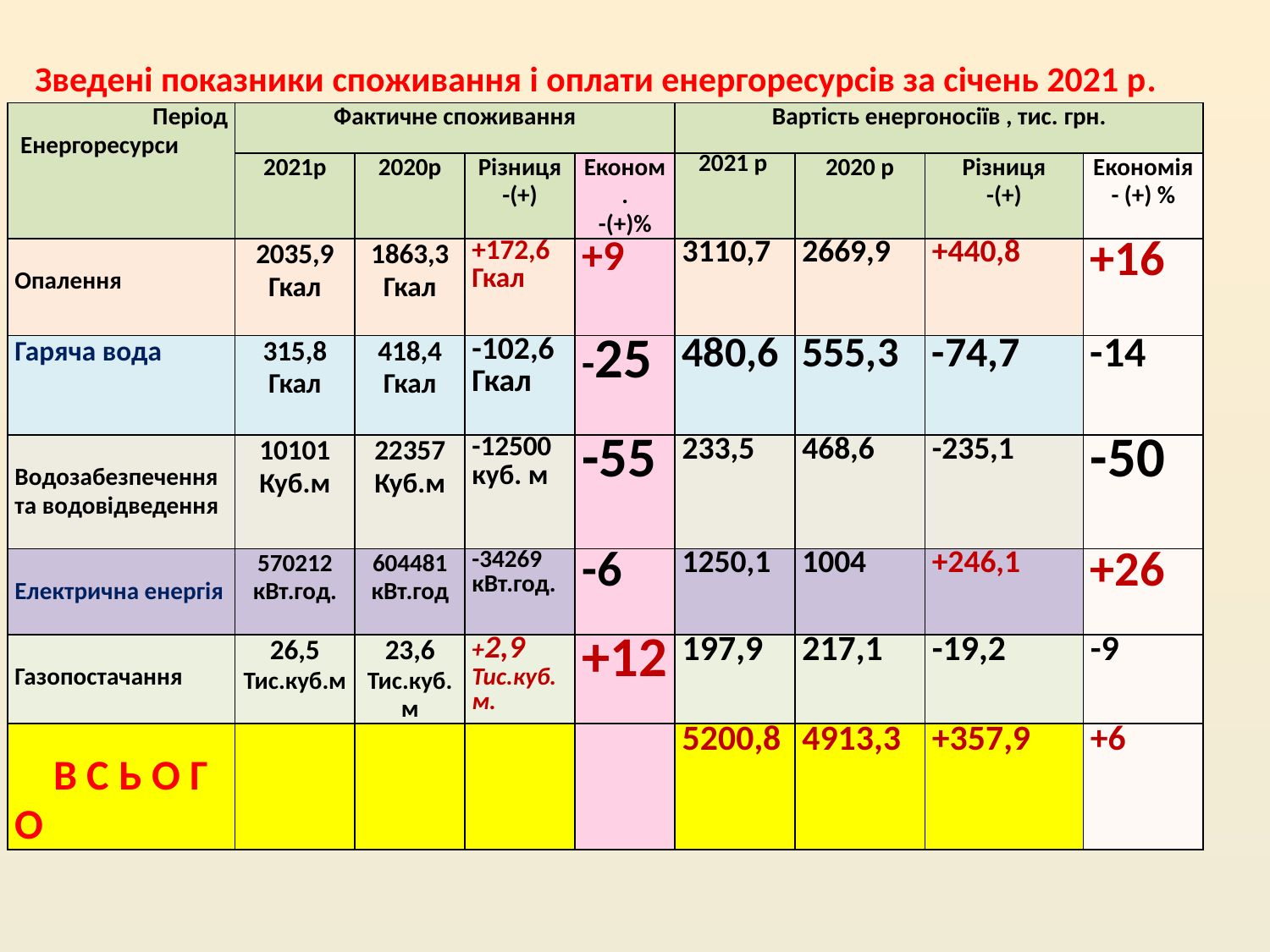

Зведені показники споживання і оплати енергоресурсів за січень 2021 р.
| Період  Енергоресурси | Фактичне споживання |  |  |  | Вартість енергоносіїв , тис. грн. |  |  |  |
| --- | --- | --- | --- | --- | --- | --- | --- | --- |
|  | 2021р | 2020р | Різниця -(+) | Економ. -(+)% | 2021 р | 2020 р | Різниця -(+) | Економія - (+) % |
| Опалення | 2035,9 Гкал | 1863,3 Гкал | +172,6 Гкал | +9 | 3110,7 | 2669,9 | +440,8 | +16 |
| Гаряча вода | 315,8 Гкал | 418,4 Гкал | -102,6 Гкал | -25 | 480,6 | 555,3 | -74,7 | -14 |
| Водозабезпечення та водовідведення | 10101 Куб.м | 22357 Куб.м | -12500 куб. м | -55 | 233,5 | 468,6 | -235,1 | -50 |
| Електрична енергія | 570212 кВт.год. | 604481 кВт.год | -34269 кВт.год. | -6 | 1250,1 | 1004 | +246,1 | +26 |
| Газопостачання | 26,5 Тис.куб.м | 23,6 Тис.куб.м | +2,9 Тис.куб.м. | +12 | 197,9 | 217,1 | -19,2 | -9 |
| В С Ь О Г О |  |  |  |  | 5200,8 | 4913,3 | +357,9 | +6 |